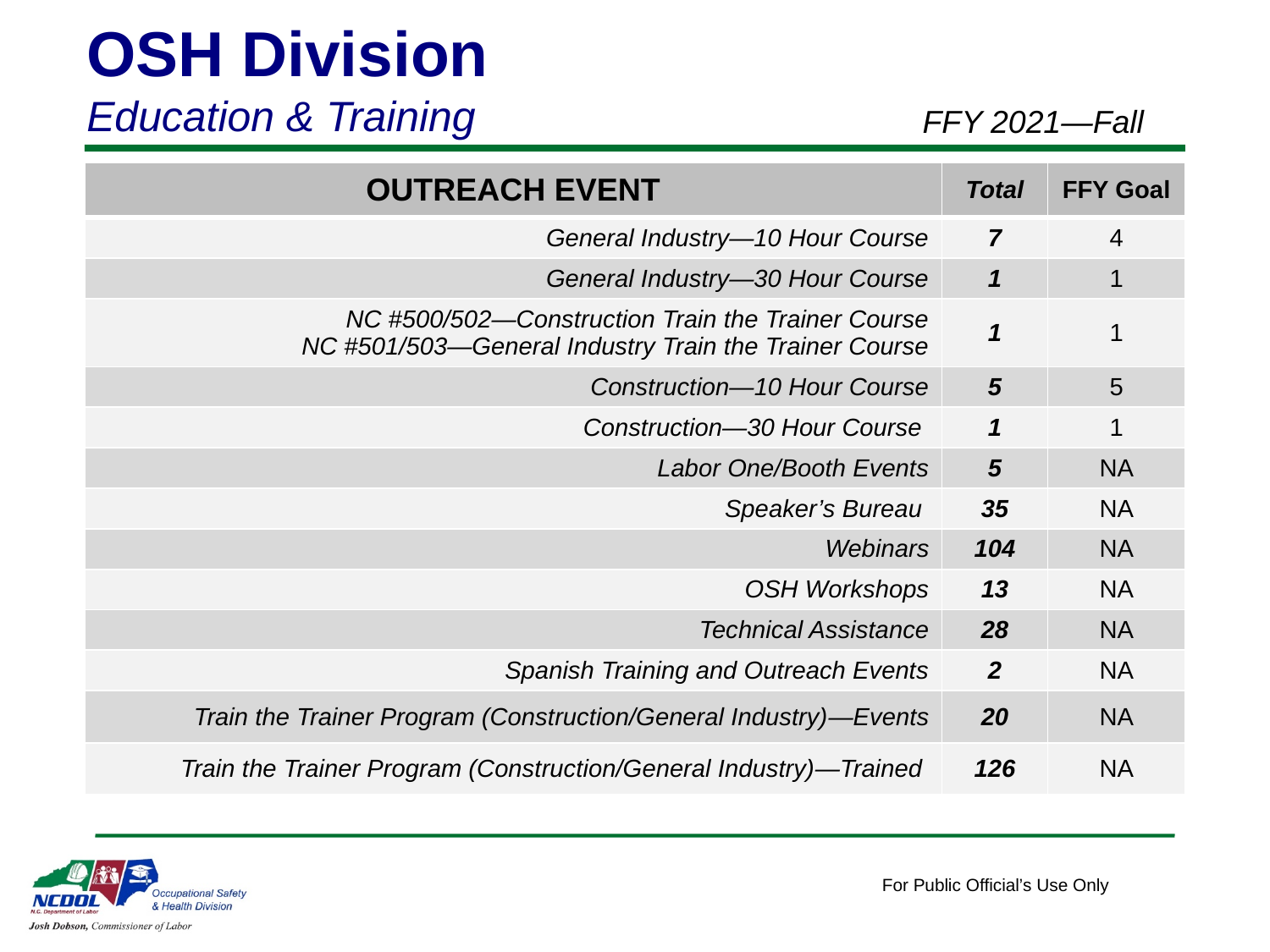

OSH Division
Education & Training
FFY 2021—Fall
| OUTREACH EVENT | Total | FFY Goal |
| --- | --- | --- |
| General Industry—10 Hour Course | 7 | 4 |
| General Industry—30 Hour Course | 1 | 1 |
| NC #500/502—Construction Train the Trainer Course NC #501/503—General Industry Train the Trainer Course | 1 | 1 |
| Construction—10 Hour Course | 5 | 5 |
| Construction—30 Hour Course | 1 | 1 |
| Labor One/Booth Events | 5 | NA |
| Speaker’s Bureau | 35 | NA |
| Webinars | 104 | NA |
| OSH Workshops | 13 | NA |
| Technical Assistance | 28 | NA |
| Spanish Training and Outreach Events | 2 | NA |
| Train the Trainer Program (Construction/General Industry)—Events | 20 | NA |
| Train the Trainer Program (Construction/General Industry)—Trained | 126 | NA |